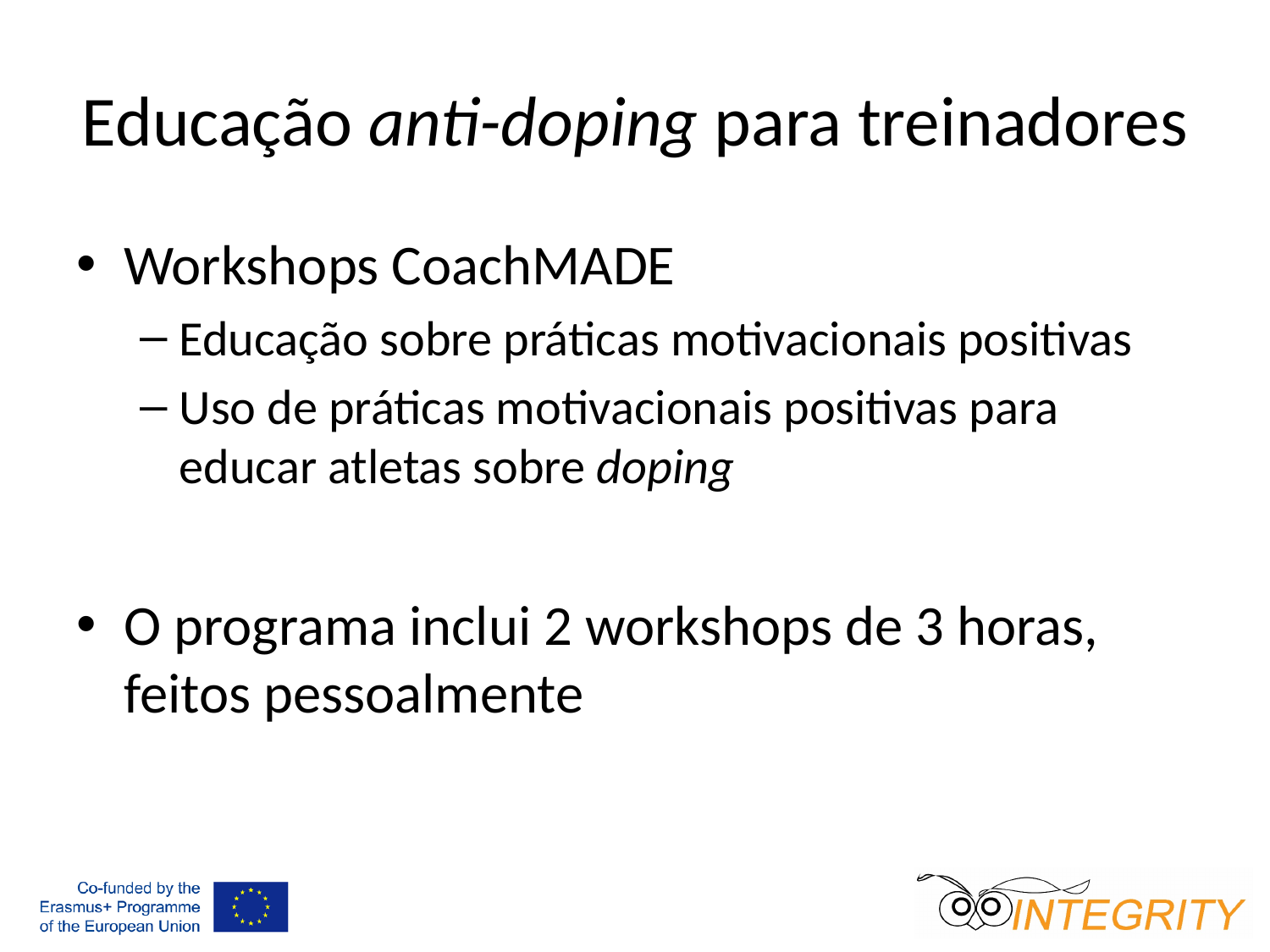

# Educação anti-doping para treinadores
Workshops CoachMADE
Educação sobre práticas motivacionais positivas
Uso de práticas motivacionais positivas para educar atletas sobre doping

O programa inclui 2 workshops de 3 horas, feitos pessoalmente